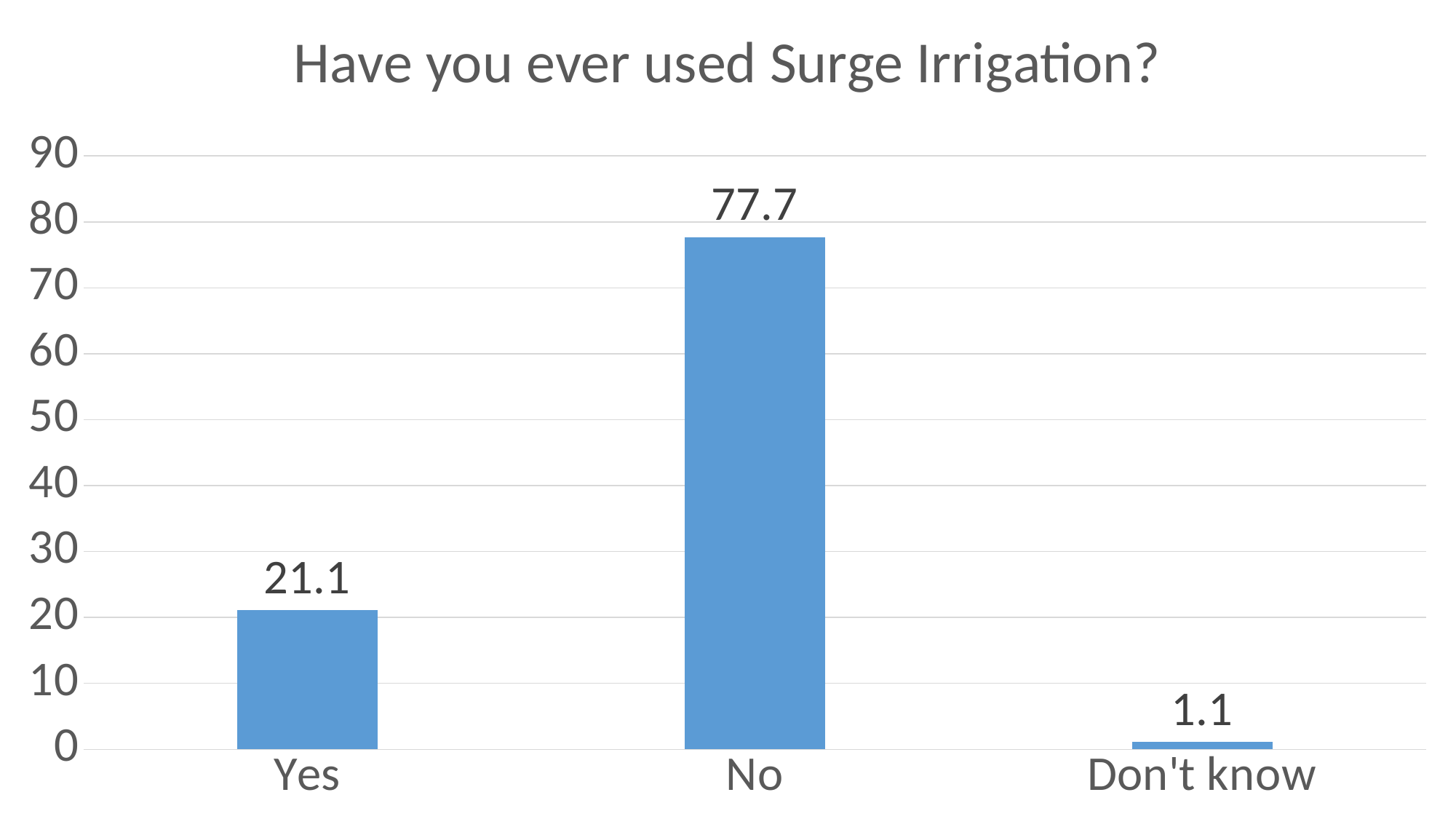

### Chart: Have you ever used Surge Irrigation?

| Category |  |
|---|---|
| Yes | 21.1 |
| No | 77.7 |
| Don't know | 1.1 |